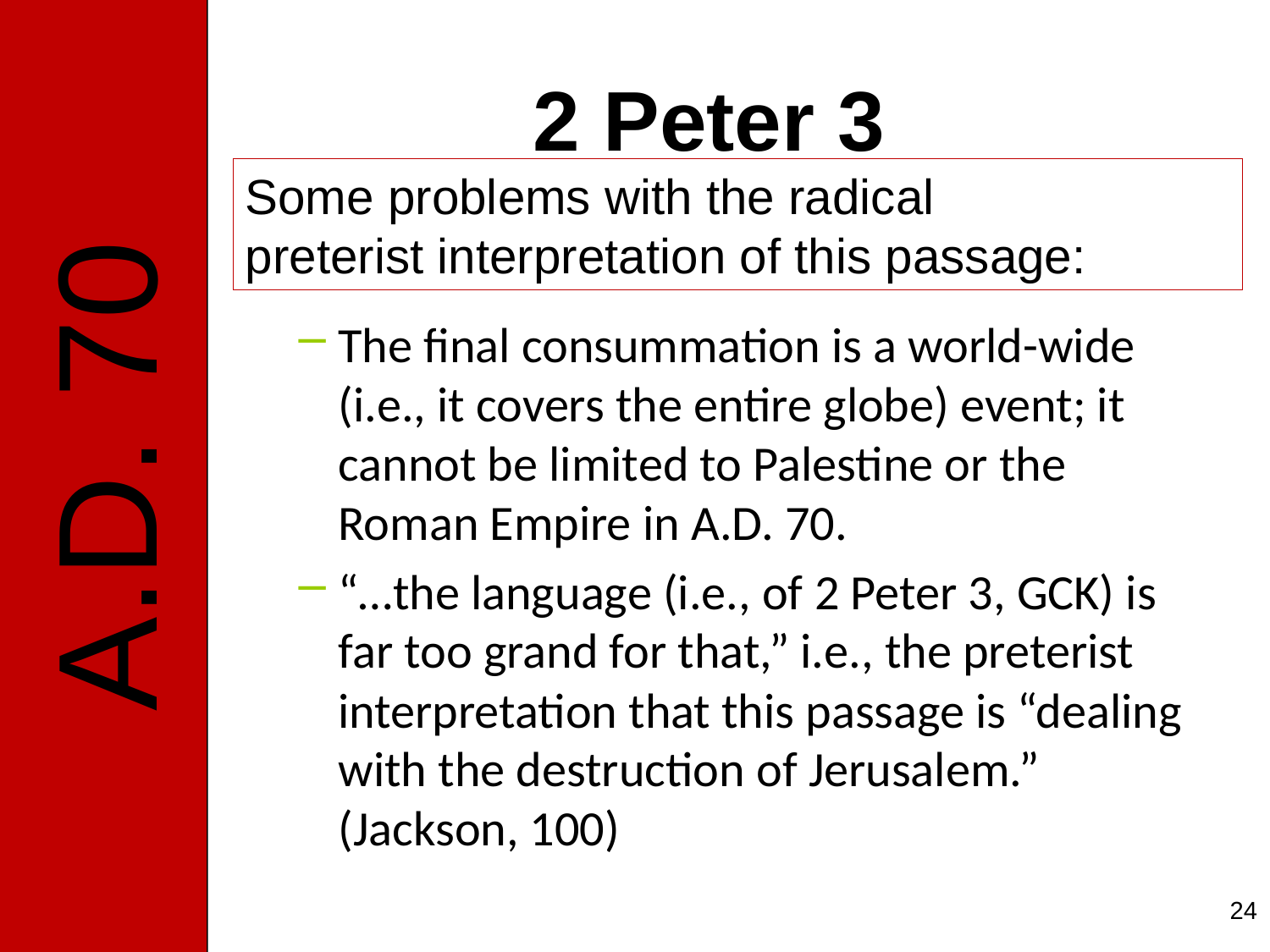

# 2 Peter 3
Some problems with the radical
preterist interpretation of this passage:
The final consummation is a world-wide (i.e., it covers the entire globe) event; it cannot be limited to Palestine or the Roman Empire in A.D. 70.
“…the language (i.e., of 2 Peter 3, GCK) is far too grand for that,” i.e., the preterist interpretation that this passage is “dealing with the destruction of Jerusalem.”   (Jackson, 100)
24